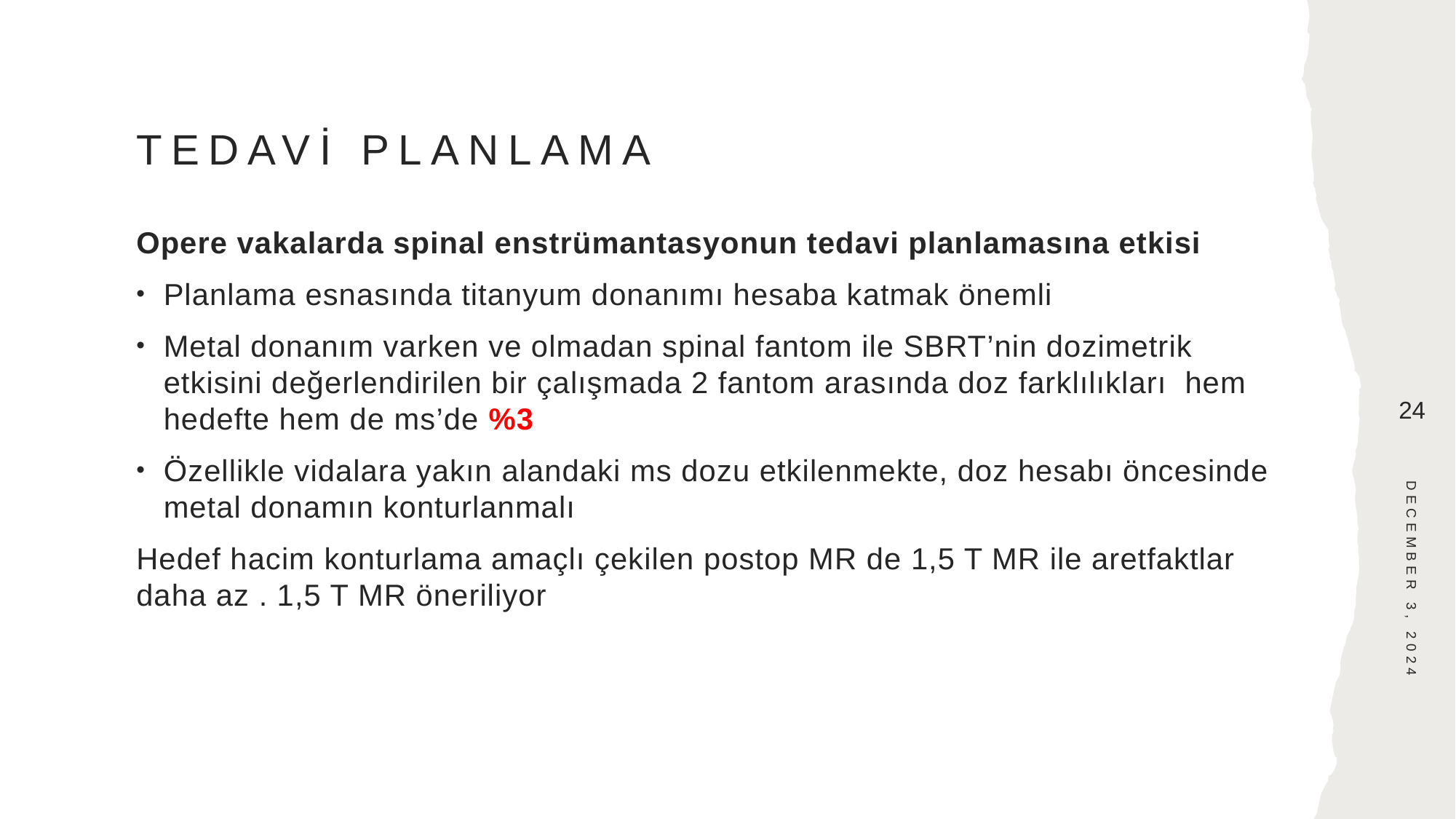

# Tedavi planlama
Opere vakalarda spinal enstrümantasyonun tedavi planlamasına etkisi
Planlama esnasında titanyum donanımı hesaba katmak önemli
Metal donanım varken ve olmadan spinal fantom ile SBRT’nin dozimetrik etkisini değerlendirilen bir çalışmada 2 fantom arasında doz farklılıkları  hem hedefte hem de ms’de %3
Özellikle vidalara yakın alandaki ms dozu etkilenmekte, doz hesabı öncesinde metal donamın konturlanmalı
Hedef hacim konturlama amaçlı çekilen postop MR de 1,5 T MR ile aretfaktlar daha az . 1,5 T MR öneriliyor

24
December 3, 2024